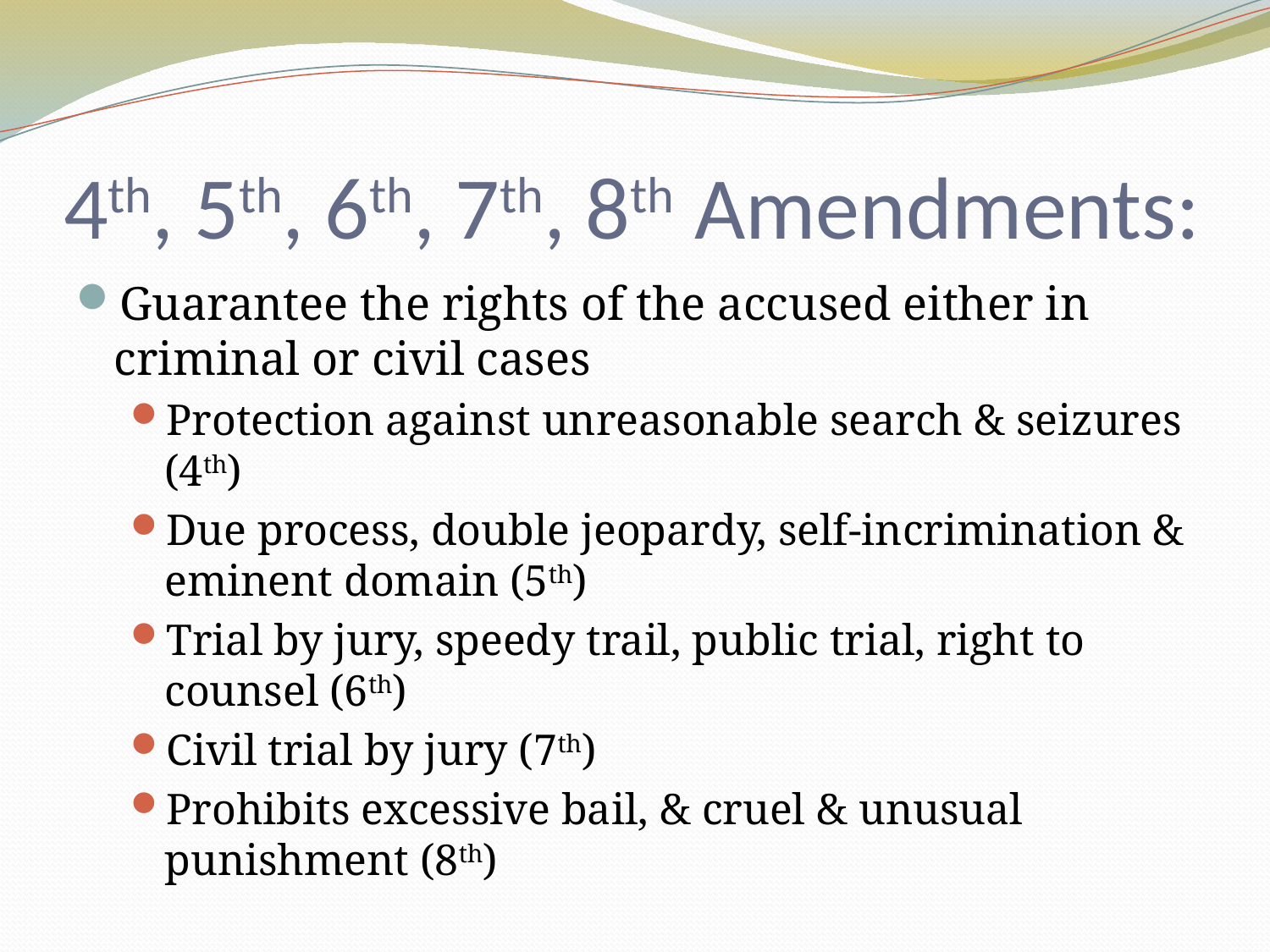

# 4th, 5th, 6th, 7th, 8th Amendments:
Guarantee the rights of the accused either in criminal or civil cases
Protection against unreasonable search & seizures (4th)
Due process, double jeopardy, self-incrimination & eminent domain (5th)
Trial by jury, speedy trail, public trial, right to counsel (6th)
Civil trial by jury (7th)
Prohibits excessive bail, & cruel & unusual punishment (8th)